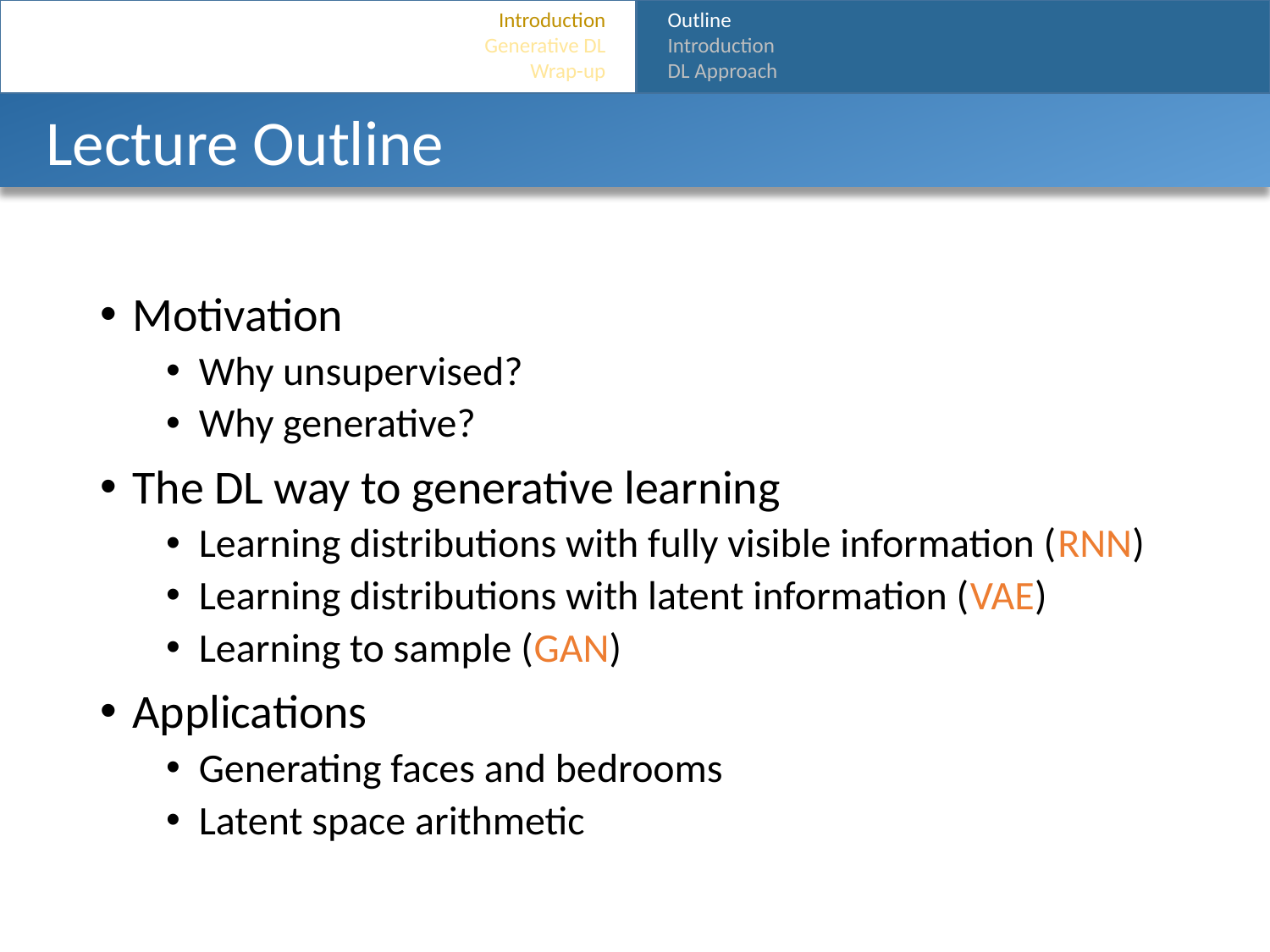

Introduction
Generative DL
Wrap-up
Outline
Introduction
DL Approach
# Lecture Outline
Motivation
Why unsupervised?
Why generative?
The DL way to generative learning
Learning distributions with fully visible information (RNN)
Learning distributions with latent information (VAE)
Learning to sample (GAN)
Applications
Generating faces and bedrooms
Latent space arithmetic